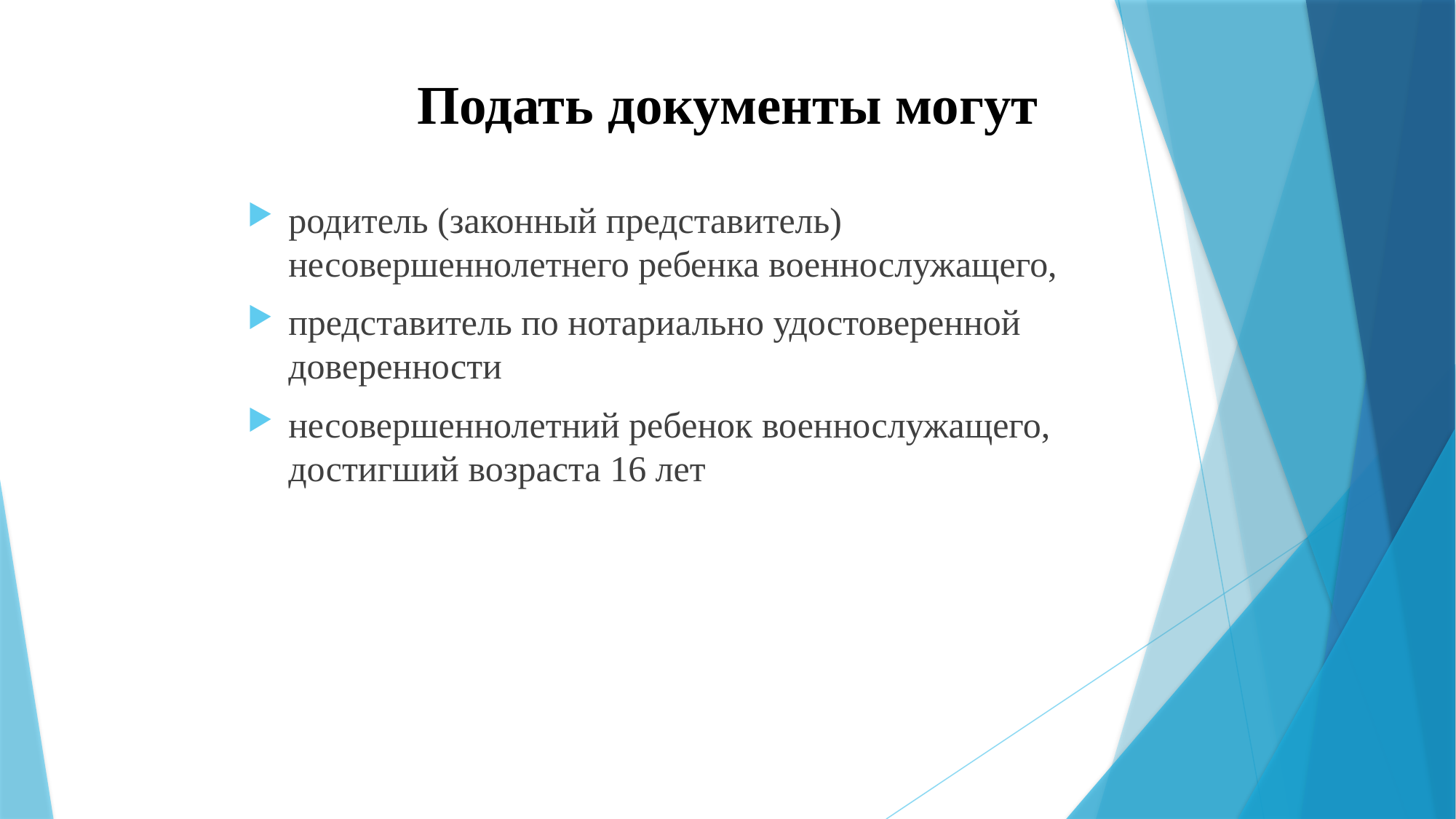

# Подать документы могут
родитель (законный представитель) несовершеннолетнего ребенка военнослужащего,
представитель по нотариально удостоверенной доверенности
несовершеннолетний ребенок военнослужащего, достигший возраста 16 лет